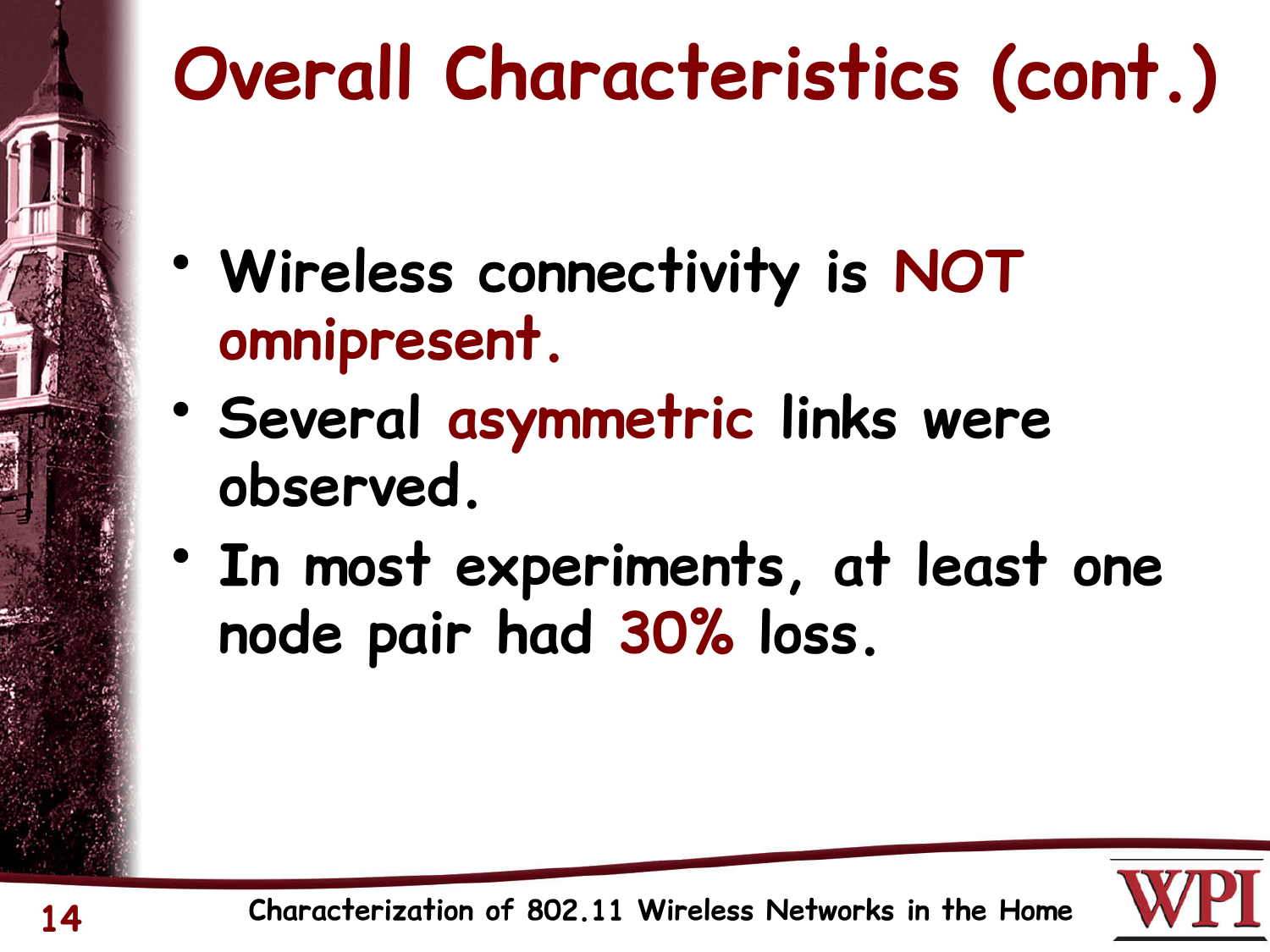

# Overall Characteristics (cont.)
Wireless connectivity is NOT omnipresent.
Several asymmetric links were observed.
In most experiments, at least one node pair had 30% loss.
Characterization of 802.11 Wireless Networks in the Home
14